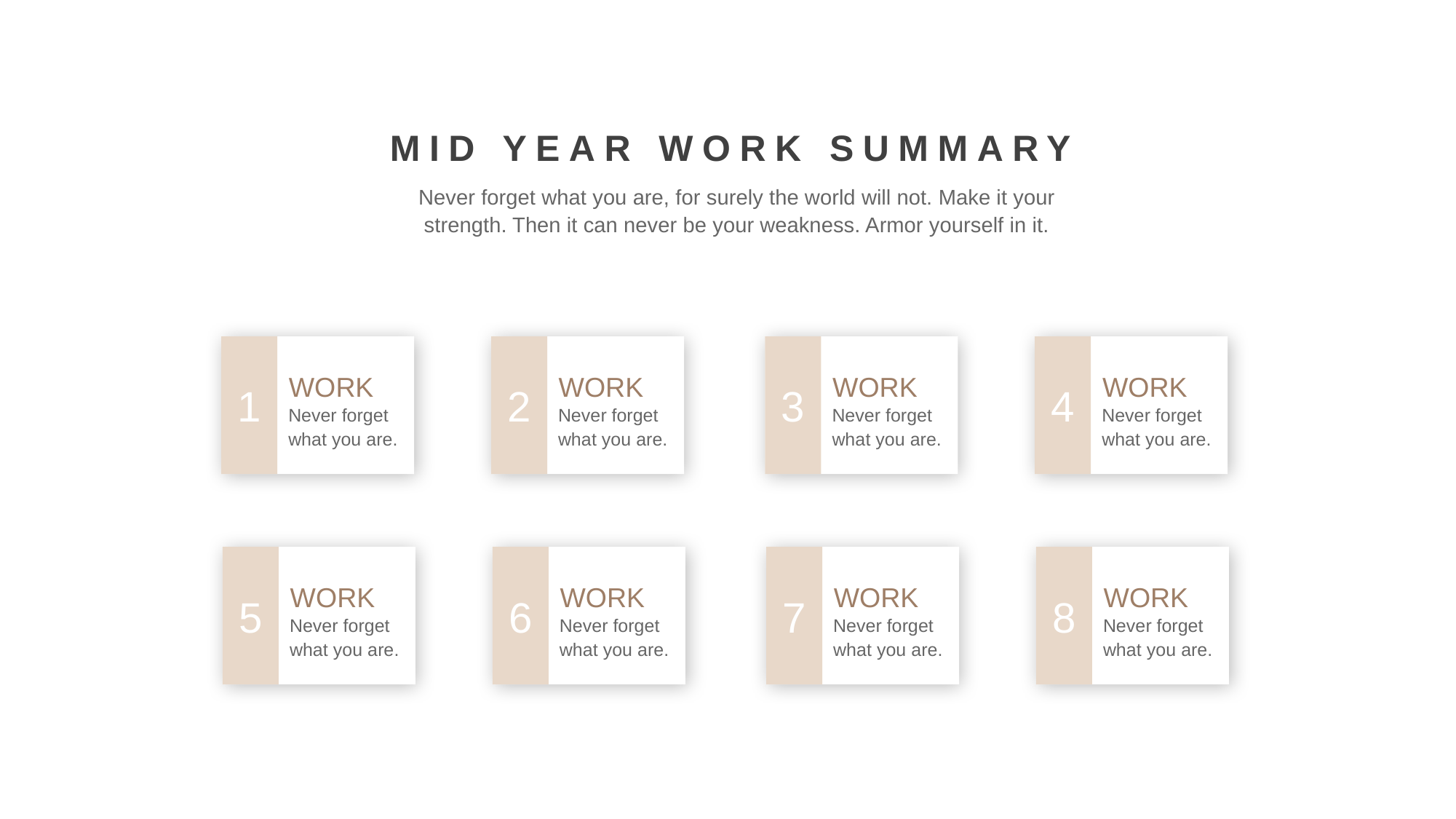

MID YEAR WORK SUMMARY
Never forget what you are, for surely the world will not. Make it your strength. Then it can never be your weakness. Armor yourself in it.

1
WORK
Never forget what you are.

2
WORK
Never forget what you are.

3
WORK
Never forget what you are.

4
WORK
Never forget what you are.

5
WORK
Never forget what you are.

6
WORK
Never forget what you are.

7
WORK
Never forget what you are.

8
WORK
Never forget what you are.